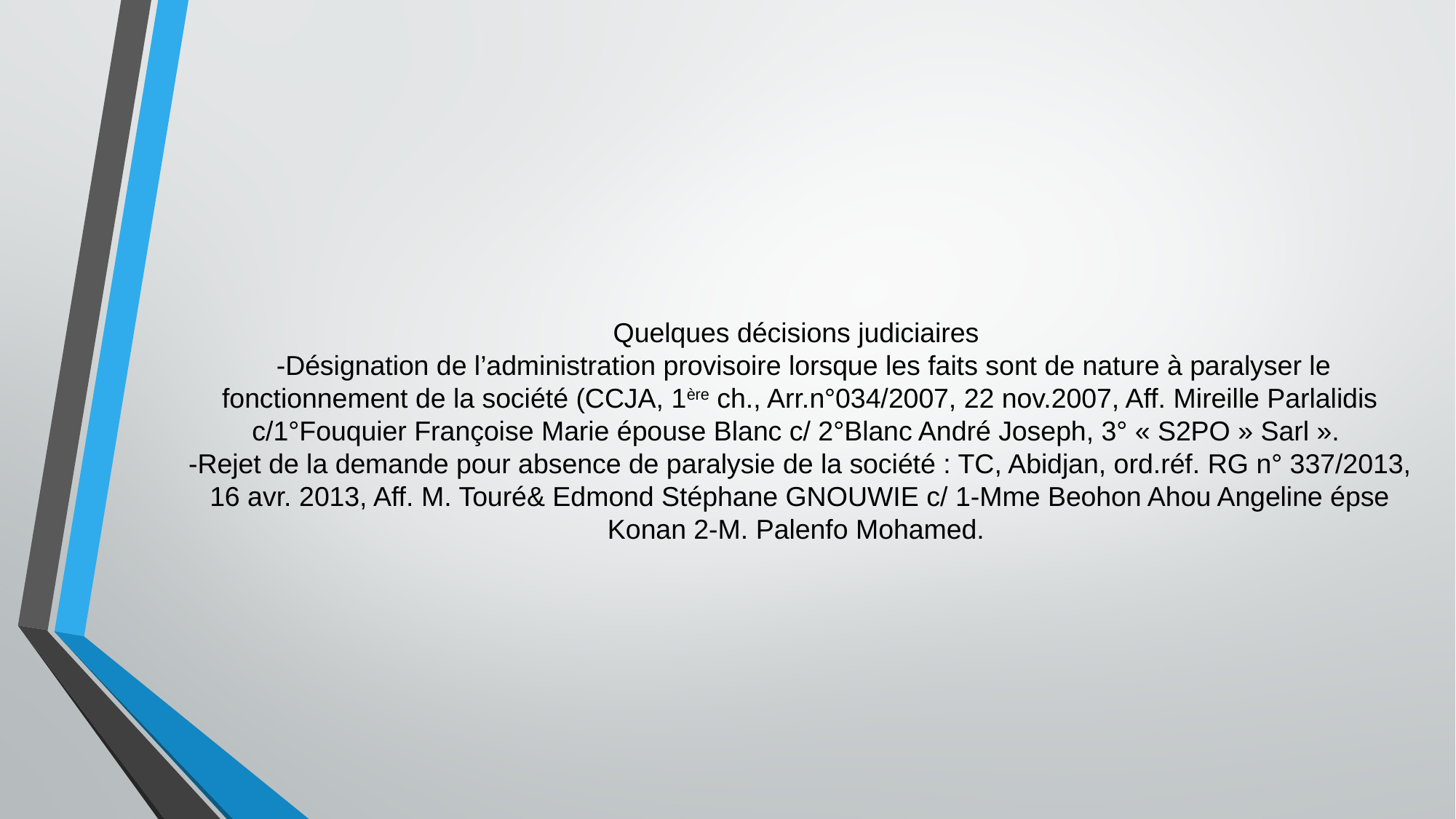

# Quelques décisions judiciaires -Désignation de l’administration provisoire lorsque les faits sont de nature à paralyser le fonctionnement de la société (CCJA, 1ère ch., Arr.n°034/2007, 22 nov.2007, Aff. Mireille Parlalidis c/1°Fouquier Françoise Marie épouse Blanc c/ 2°Blanc André Joseph, 3° « S2PO » Sarl ». -Rejet de la demande pour absence de paralysie de la société : TC, Abidjan, ord.réf. RG n° 337/2013, 16 avr. 2013, Aff. M. Touré& Edmond Stéphane GNOUWIE c/ 1-Mme Beohon Ahou Angeline épse Konan 2-M. Palenfo Mohamed.